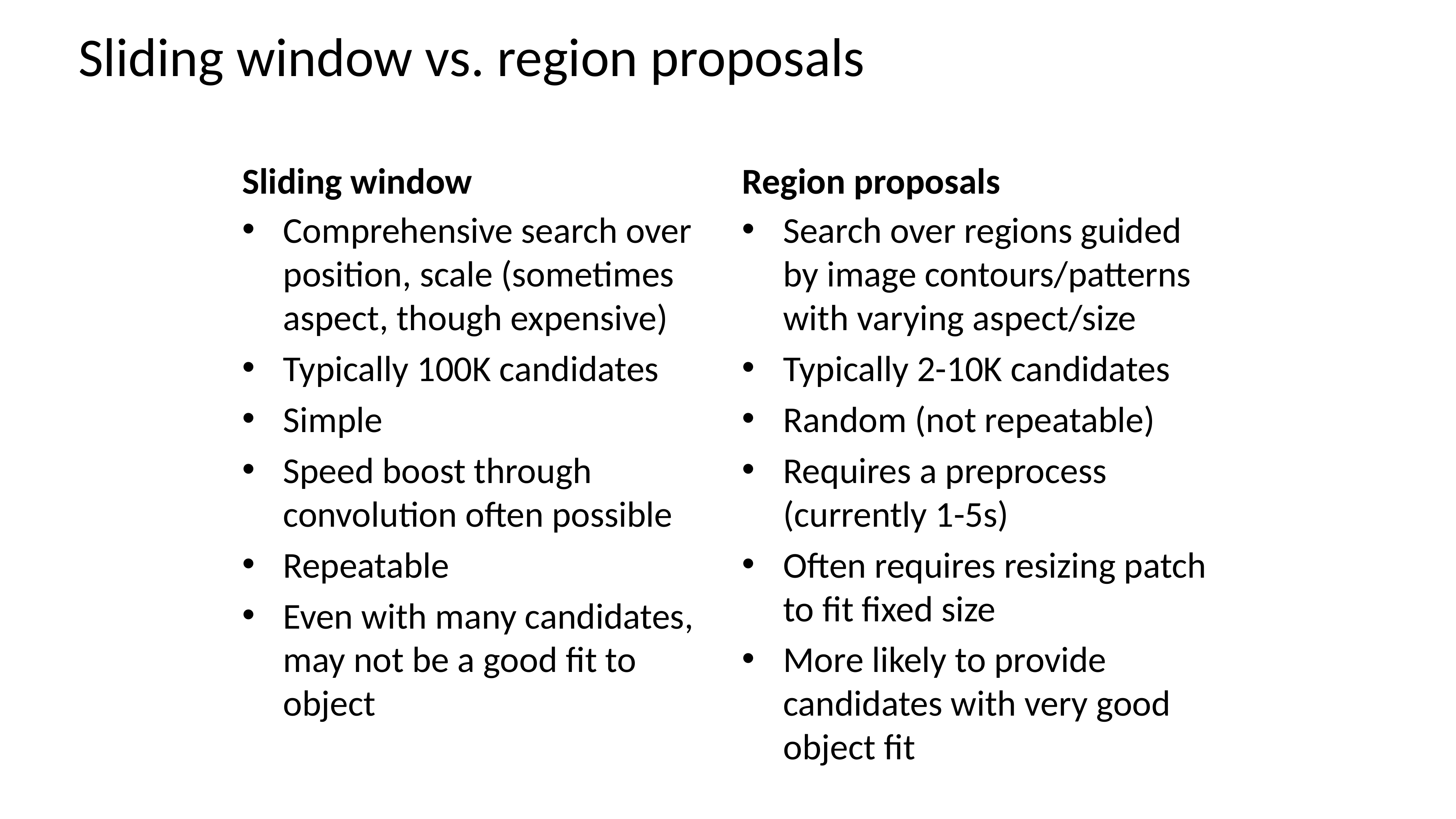

# Sliding window vs. region proposals
Sliding window
Region proposals
Comprehensive search over position, scale (sometimes aspect, though expensive)
Typically 100K candidates
Simple
Speed boost through convolution often possible
Repeatable
Even with many candidates, may not be a good fit to object
Search over regions guided by image contours/patterns with varying aspect/size
Typically 2-10K candidates
Random (not repeatable)
Requires a preprocess (currently 1-5s)
Often requires resizing patch to fit fixed size
More likely to provide candidates with very good object fit